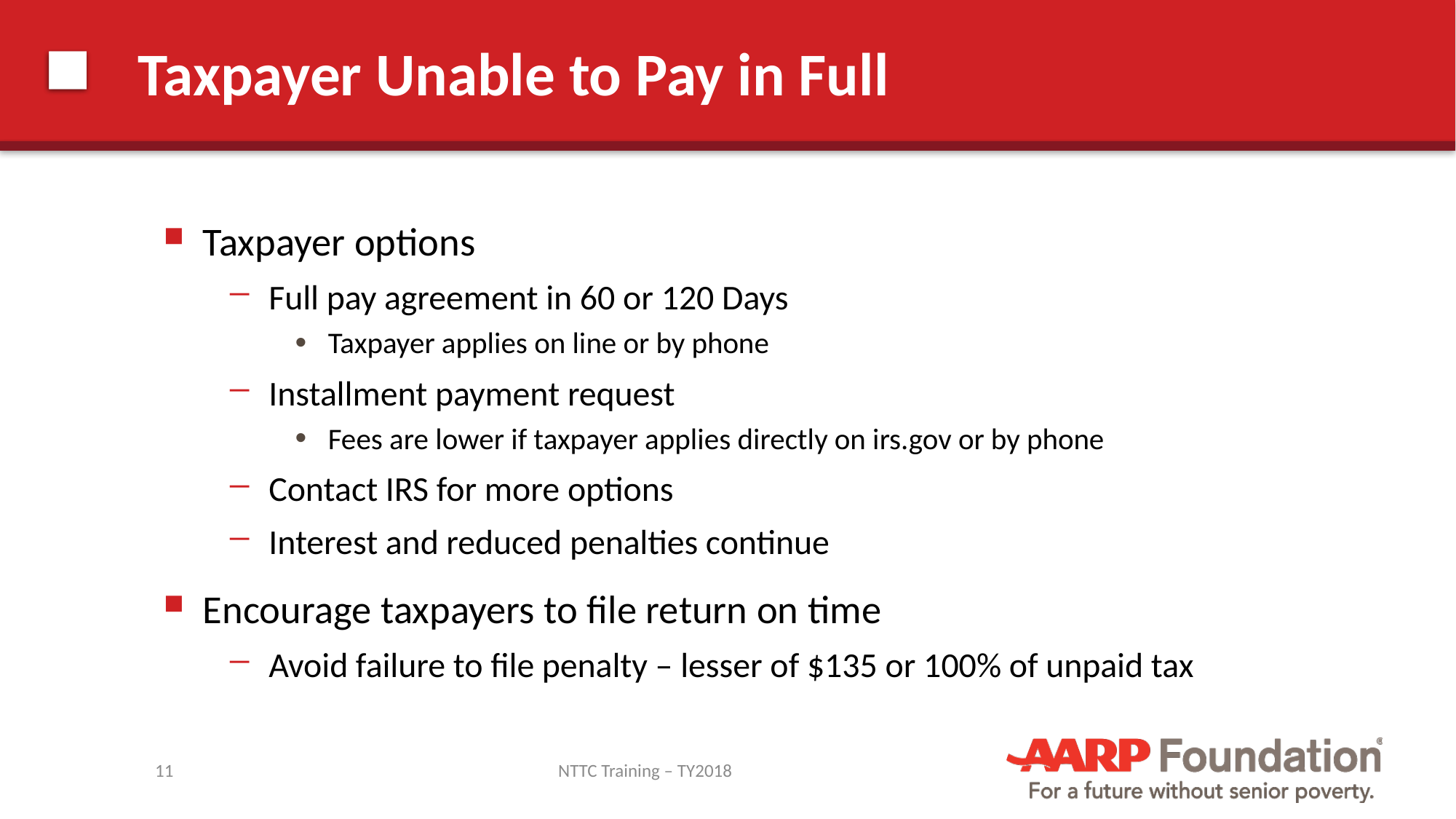

# Taxpayer Unable to Pay in Full
Taxpayer options
Full pay agreement in 60 or 120 Days
Taxpayer applies on line or by phone
Installment payment request
Fees are lower if taxpayer applies directly on irs.gov or by phone
Contact IRS for more options
Interest and reduced penalties continue
Encourage taxpayers to file return on time
Avoid failure to file penalty – lesser of $135 or 100% of unpaid tax

11
NTTC Training – TY2018